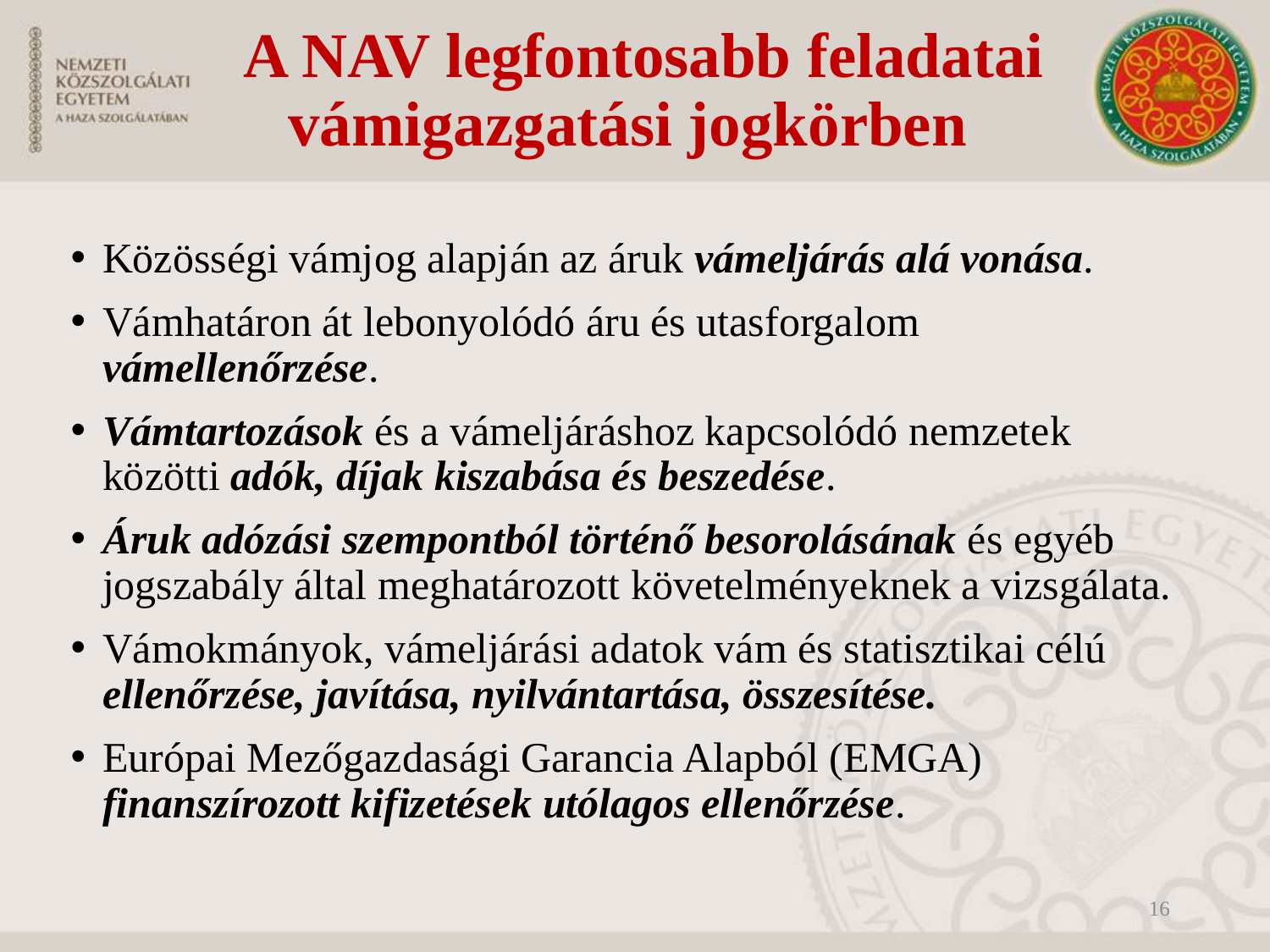

# A NAV legfontosabb feladatai vámigazgatási jogkörben

Közösségi vámjog alapján az áruk vámeljárás alá vonása.
Vámhatáron át lebonyolódó áru és utasforgalom vámellenőrzése.
Vámtartozások és a vámeljáráshoz kapcsolódó nemzetek közötti adók, díjak kiszabása és beszedése.
Áruk adózási szempontból történő besorolásának és egyéb jogszabály által meghatározott követelményeknek a vizsgálata.
Vámokmányok, vámeljárási adatok vám és statisztikai célú ellenőrzése, javítása, nyilvántartása, összesítése.
Európai Mezőgazdasági Garancia Alapból (EMGA) finanszírozott kifizetések utólagos ellenőrzése.

16